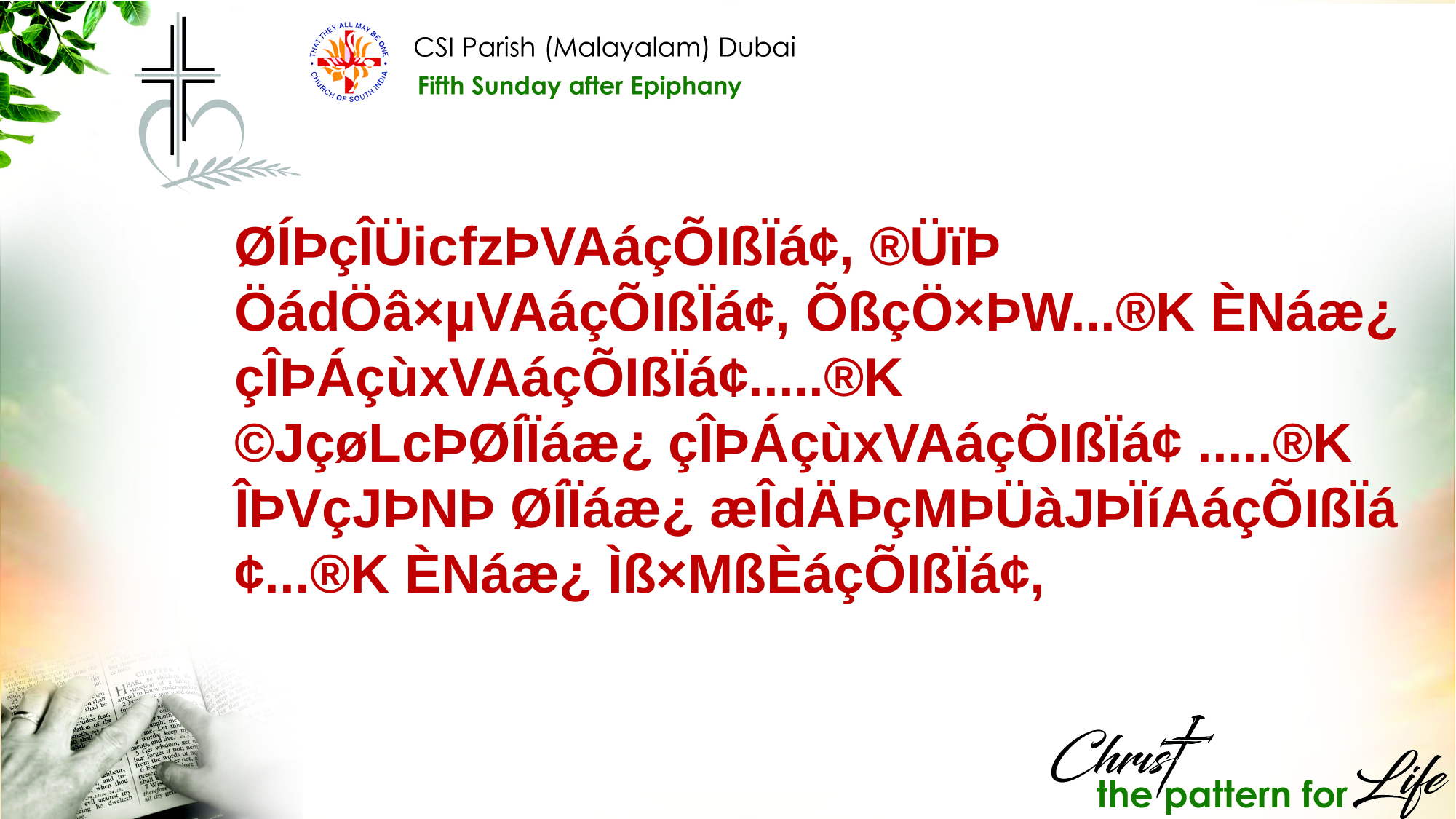

ØÍÞçÎÜicfzÞVAáçÕIßÏá¢, ®ÜïÞ ÖádÖâ×µVAáçÕIßÏá¢, ÕßçÖ×ÞW...®K ÈNáæ¿ çÎÞÁçùxVAáçÕIßÏá¢.....®K ©JçøLcÞØÍÏáæ¿ çÎÞÁçùxVAáçÕIßÏá¢ .....®K ÎÞVçJÞNÞ ØÍÏáæ¿ æÎdÄÞçMÞÜàJÞÏíAáçÕIßÏá¢...®K ÈNáæ¿ Ìß×MßÈáçÕIßÏá¢,